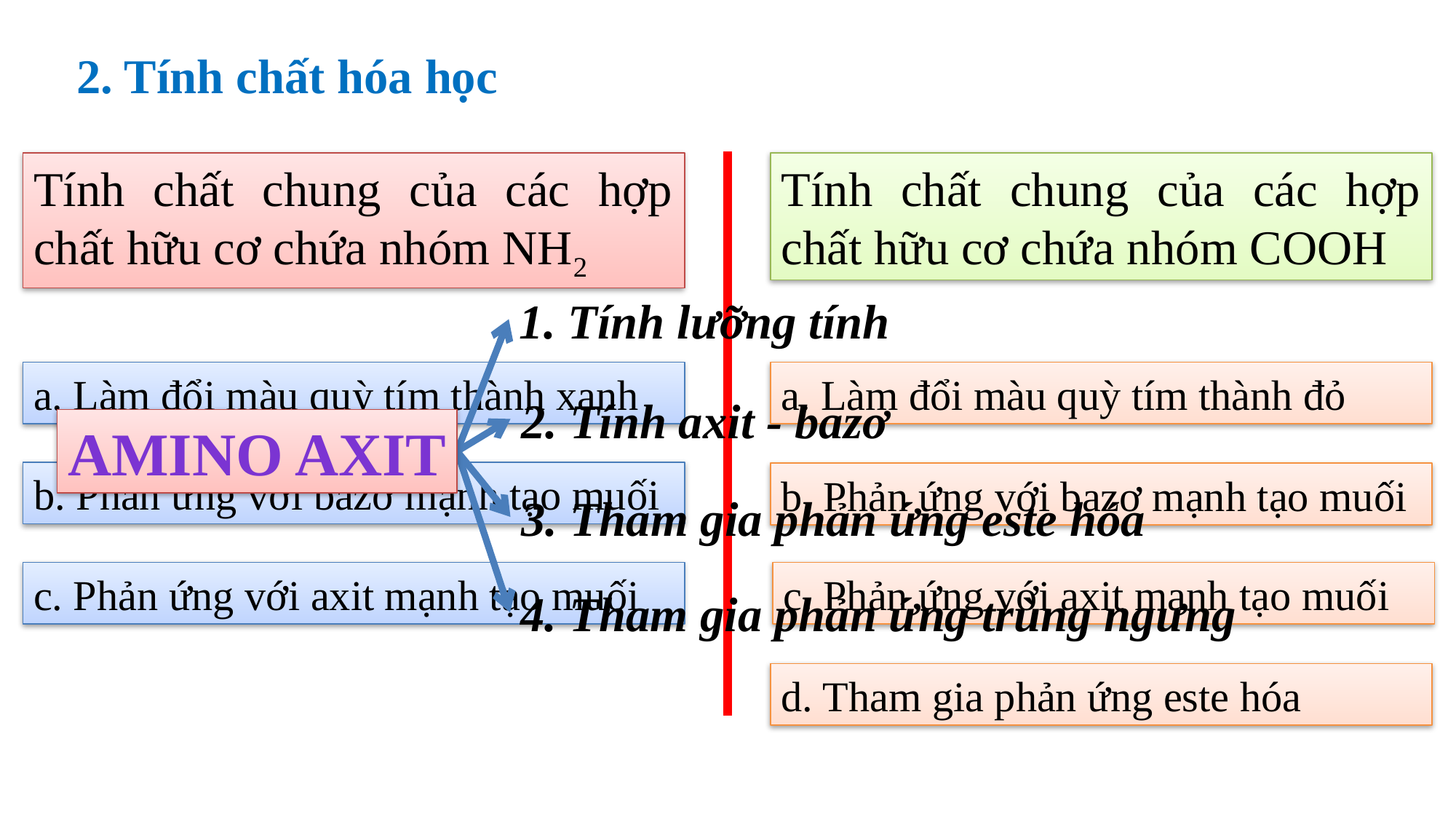

2. Tính chất hóa học
Tính chất chung của các hợp chất hữu cơ chứa nhóm NH2
Tính chất chung của các hợp chất hữu cơ chứa nhóm COOH
1. Tính lưỡng tính
a. Làm đổi màu quỳ tím thành xanh
a. Làm đổi màu quỳ tím thành đỏ
2. Tính axit - bazơ
AMINO AXIT
b. Phản ứng với bazơ mạnh tạo muối
b. Phản ứng với bazơ mạnh tạo muối
3. Tham gia phản ứng este hóa
c. Phản ứng với axit mạnh tạo muối
c. Phản ứng với axit mạnh tạo muối
4. Tham gia phản ứng trùng ngưng
d. Tham gia phản ứng este hóa